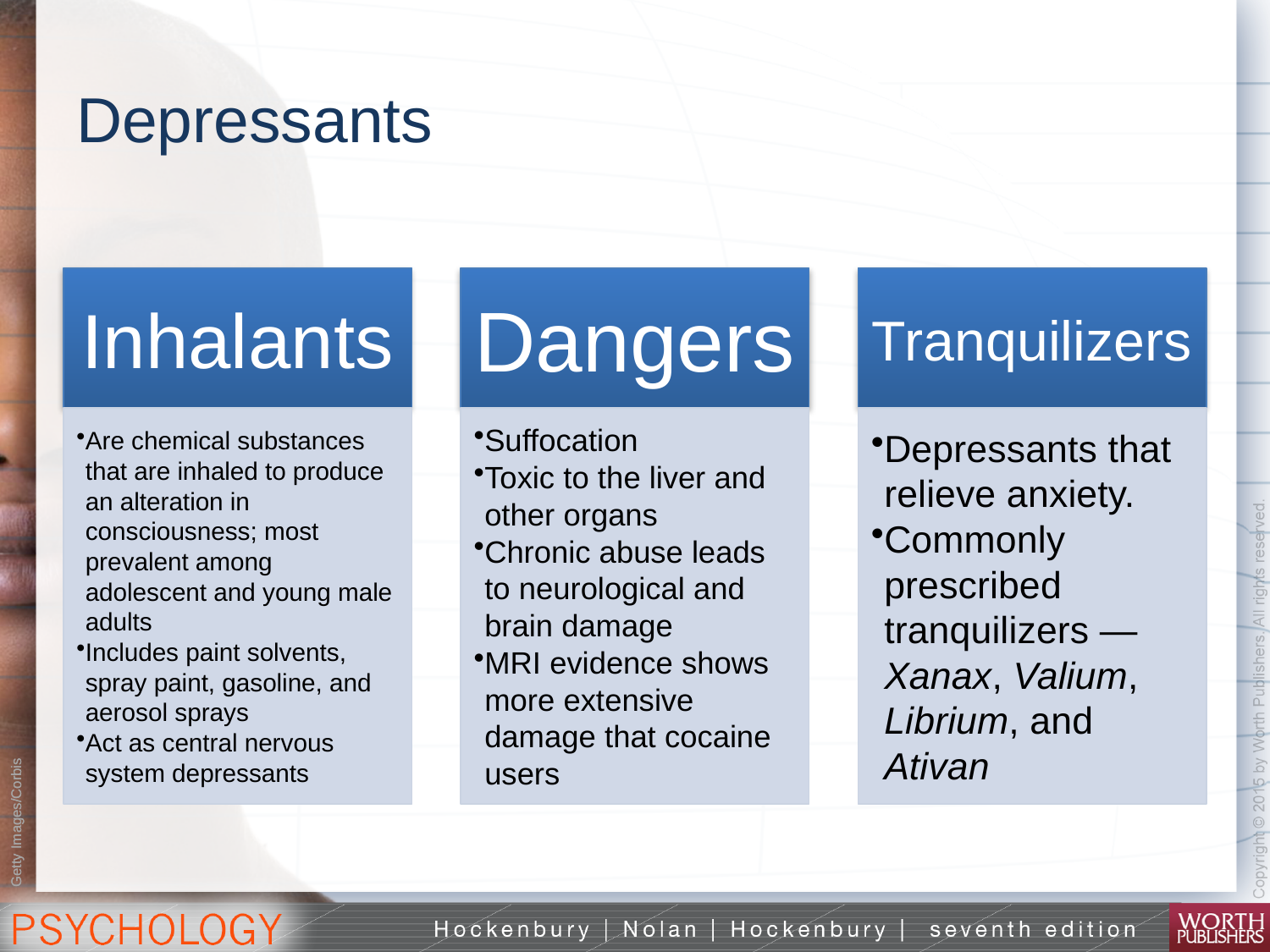

# Depressants
Inhalants
Are chemical substances that are inhaled to produce an alteration in consciousness; most prevalent among adolescent and young male adults
Includes paint solvents, spray paint, gasoline, and aerosol sprays
Act as central nervous system depressants
Dangers
Suffocation
Toxic to the liver and other organs
Chronic abuse leads to neurological and brain damage
MRI evidence shows more extensive damage that cocaine users
Tranquilizers
Depressants that relieve anxiety.
Commonly prescribed tranquilizers — Xanax, Valium, Librium, and Ativan